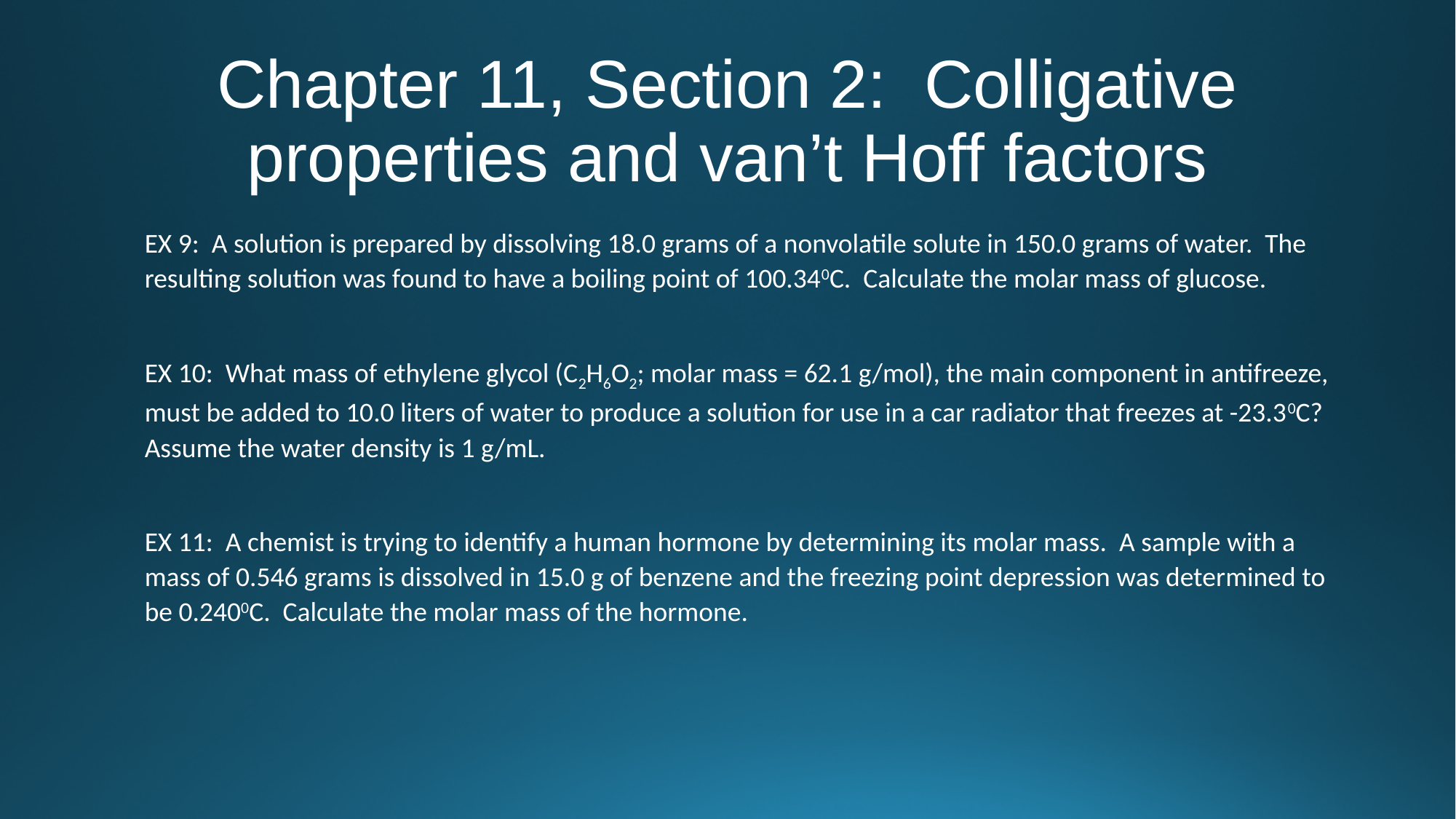

# Chapter 11, Section 2:  Colligative properties and van’t Hoff factors
EX 9:  A solution is prepared by dissolving 18.0 grams of a nonvolatile solute in 150.0 grams of water.  The resulting solution was found to have a boiling point of 100.340C.  Calculate the molar mass of glucose.

EX 10:  What mass of ethylene glycol (C2H6O2; molar mass = 62.1 g/mol), the main component in antifreeze, must be added to 10.0 liters of water to produce a solution for use in a car radiator that freezes at -23.30C?  Assume the water density is 1 g/mL.

EX 11:  A chemist is trying to identify a human hormone by determining its molar mass.  A sample with a mass of 0.546 grams is dissolved in 15.0 g of benzene and the freezing point depression was determined to be 0.2400C.  Calculate the molar mass of the hormone.